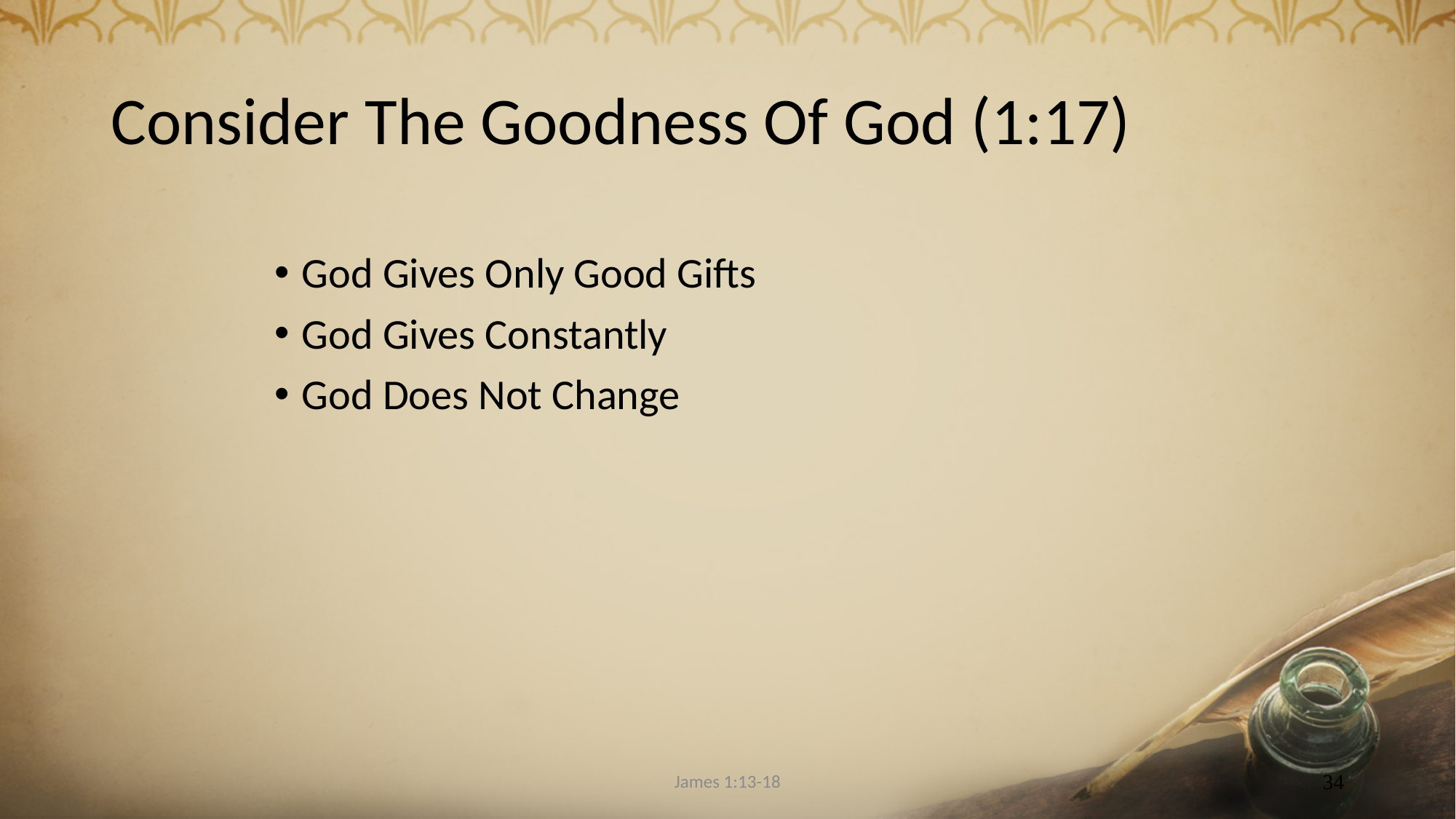

# Consider The Goodness Of God (1:17)
God Gives Only Good Gifts
God Gives Constantly
God Does Not Change
James 1:13-18
34